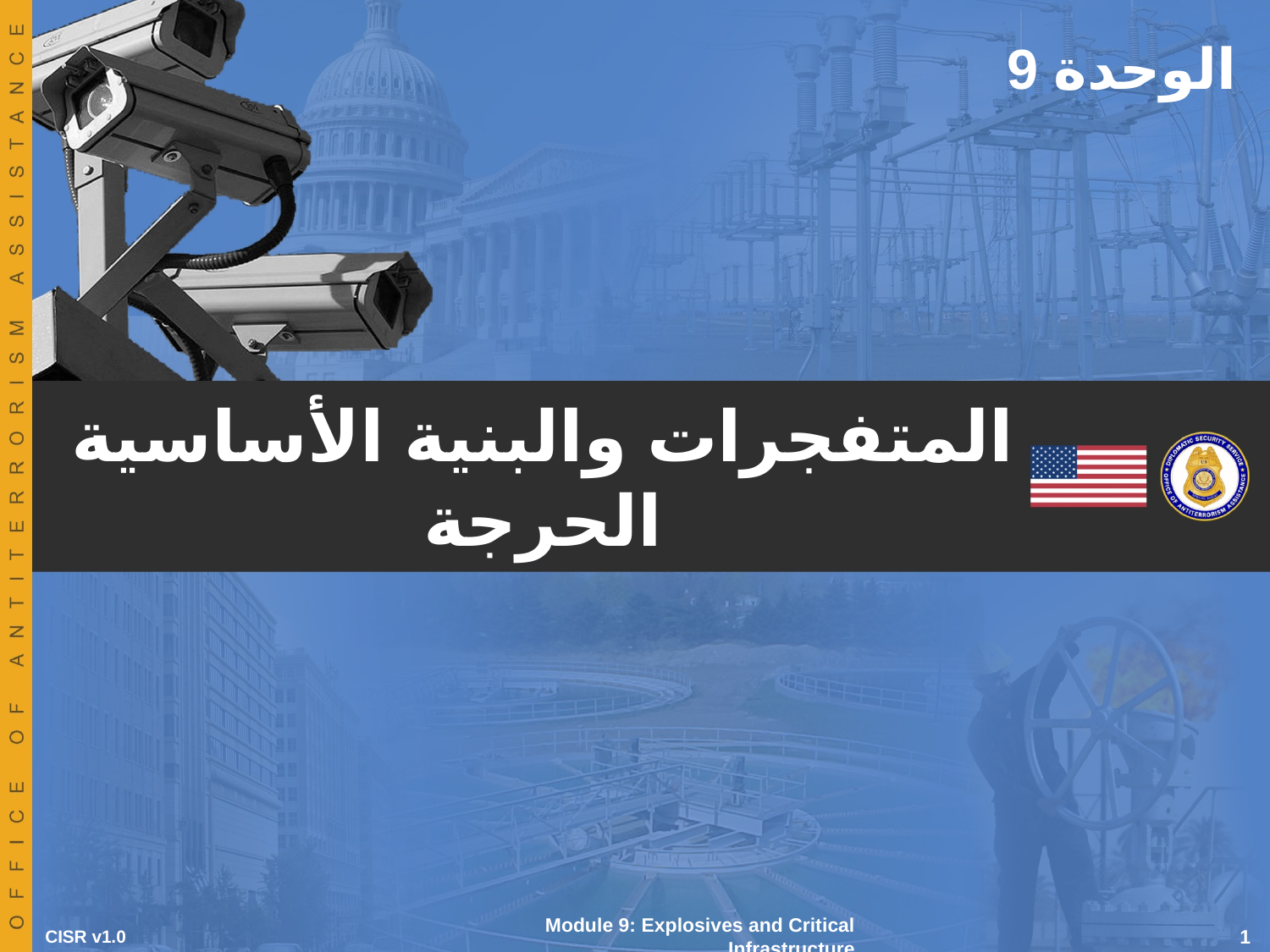

الوحدة 9
# المتفجرات والبنية الأساسية الحرجة
CISR v1.0
Module 9: Explosives and Critical Infrastructure
 1